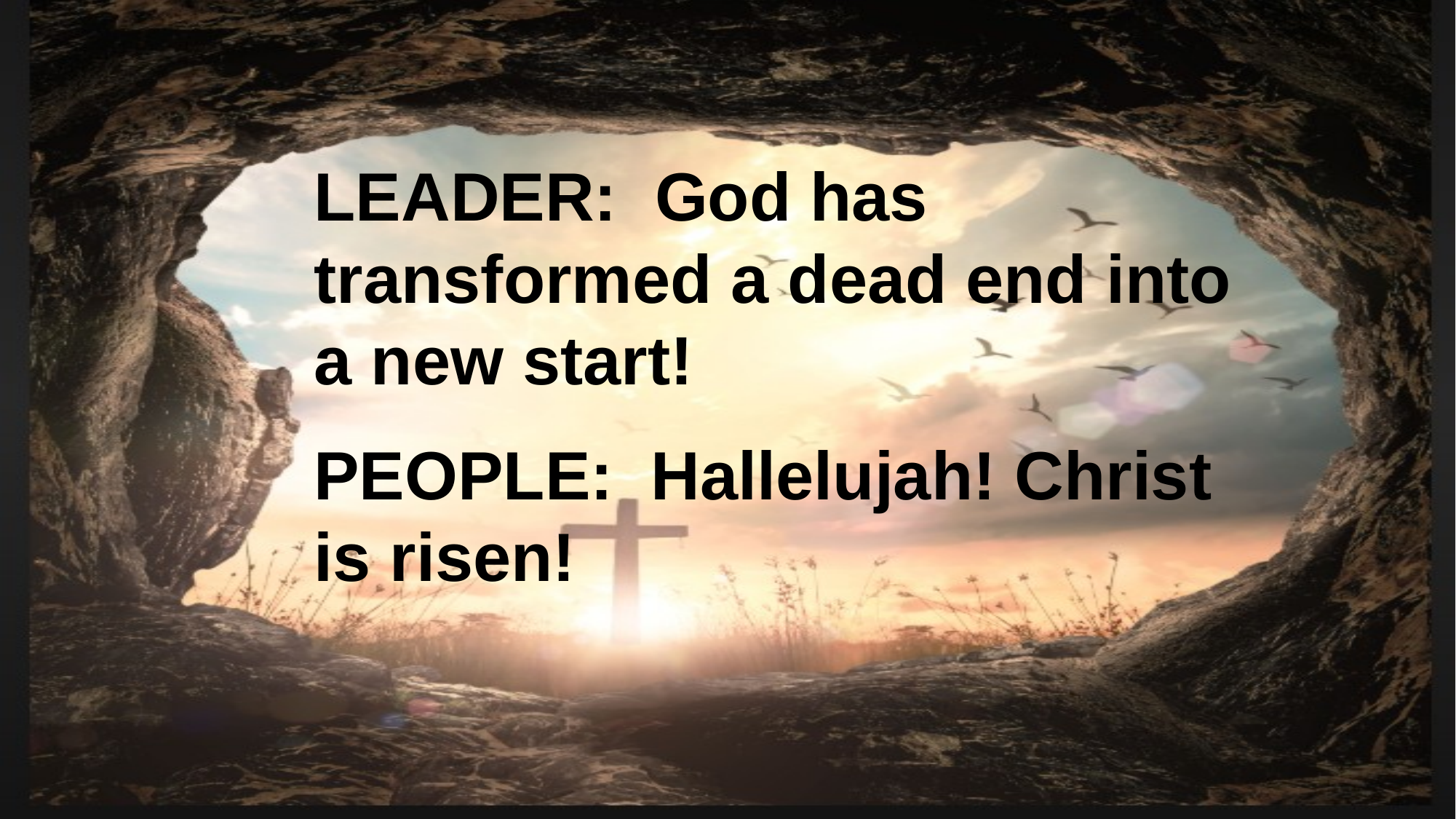

LEADER:  God has transformed a dead end into a new start!

PEOPLE:  Hallelujah! Christ is risen!